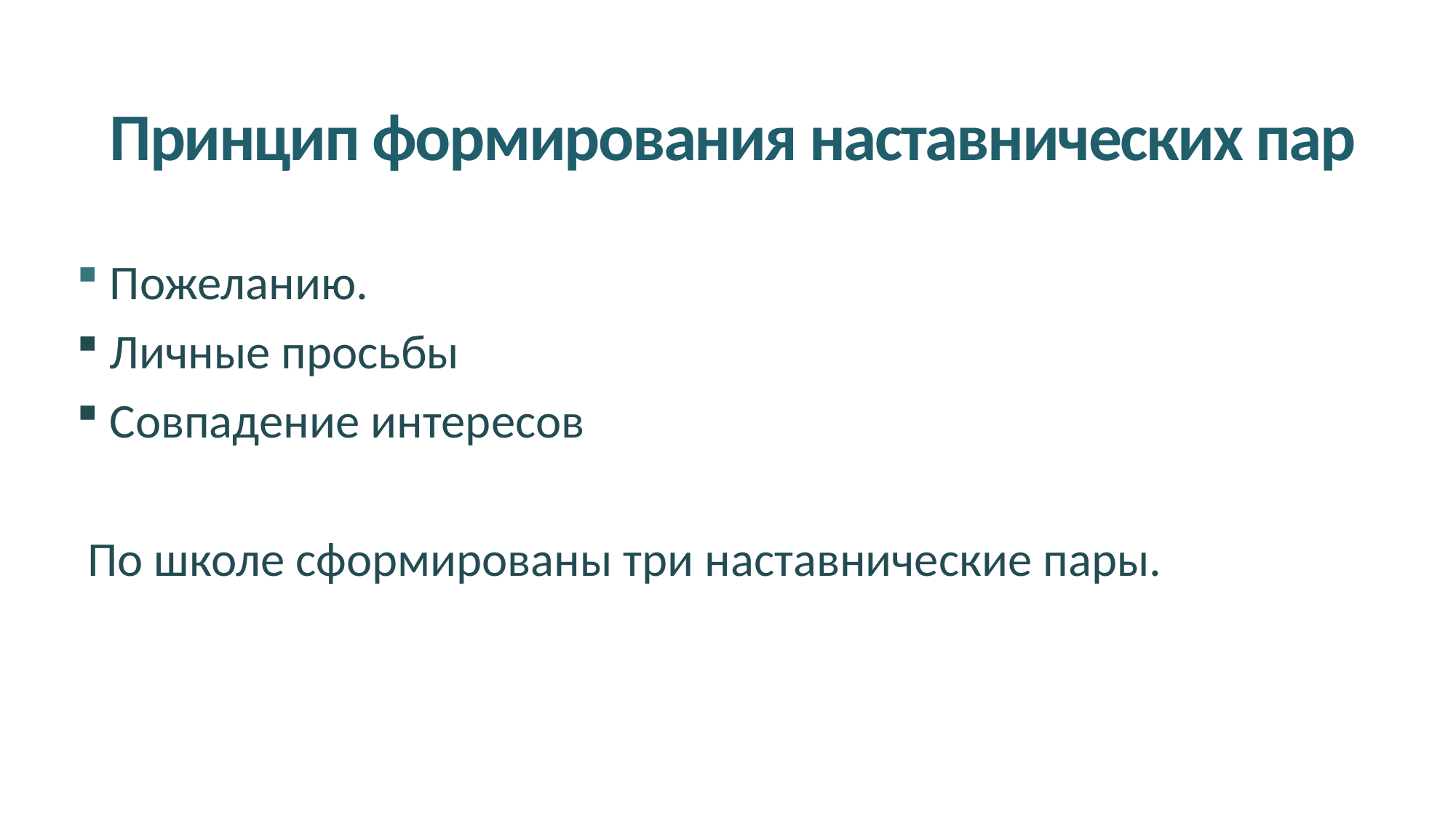

# Принцип формирования наставнических пар
 Пожеланию.
 Личные просьбы
 Совпадение интересов

 По школе сформированы три наставнические пары.